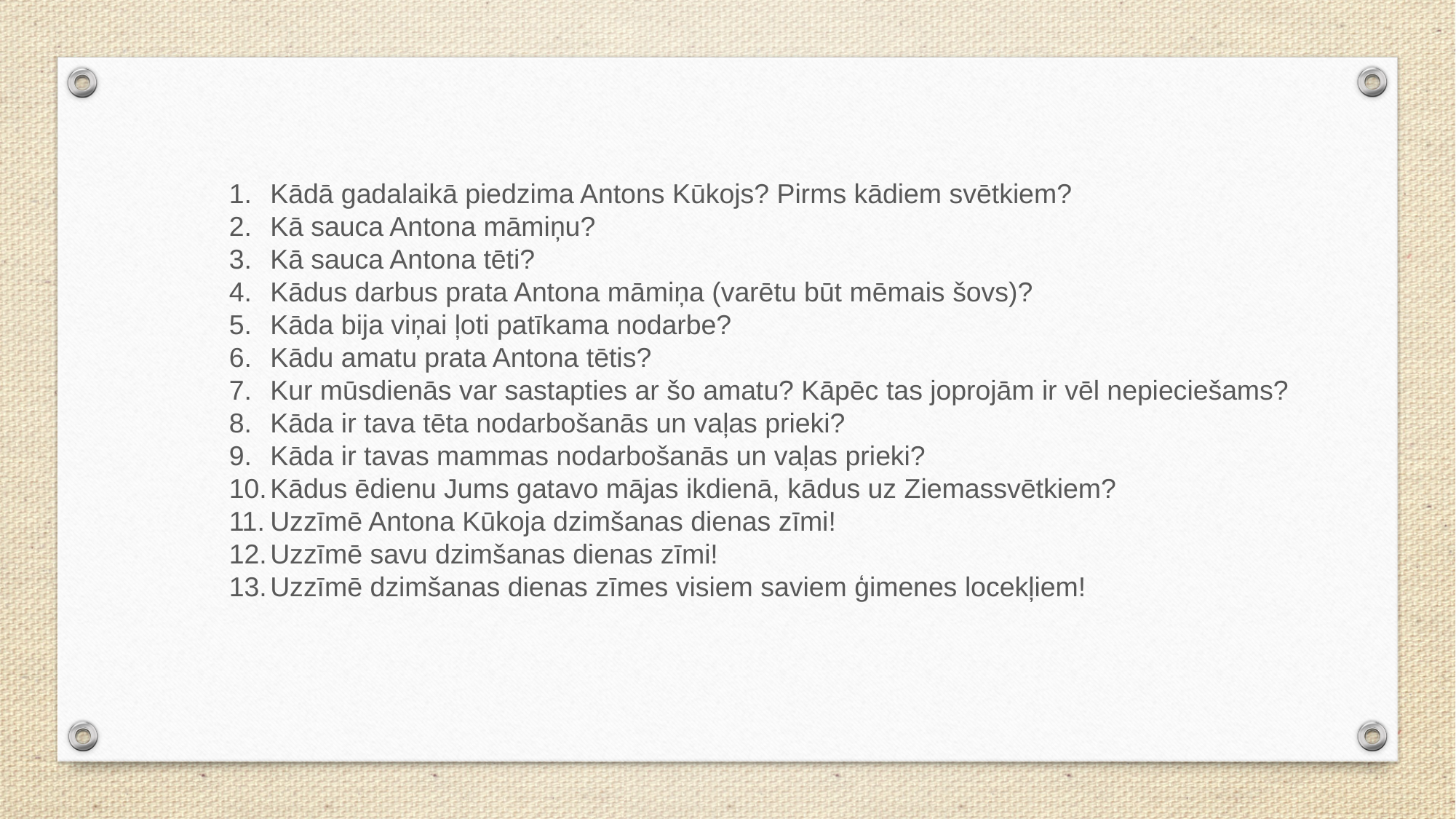

Kādā gadalaikā piedzima Antons Kūkojs? Pirms kādiem svētkiem?
Kā sauca Antona māmiņu?
Kā sauca Antona tēti?
Kādus darbus prata Antona māmiņa (varētu būt mēmais šovs)?
Kāda bija viņai ļoti patīkama nodarbe?
Kādu amatu prata Antona tētis?
Kur mūsdienās var sastapties ar šo amatu? Kāpēc tas joprojām ir vēl nepieciešams?
Kāda ir tava tēta nodarbošanās un vaļas prieki?
Kāda ir tavas mammas nodarbošanās un vaļas prieki?
Kādus ēdienu Jums gatavo mājas ikdienā, kādus uz Ziemassvētkiem?
Uzzīmē Antona Kūkoja dzimšanas dienas zīmi!
Uzzīmē savu dzimšanas dienas zīmi!
Uzzīmē dzimšanas dienas zīmes visiem saviem ģimenes locekļiem!